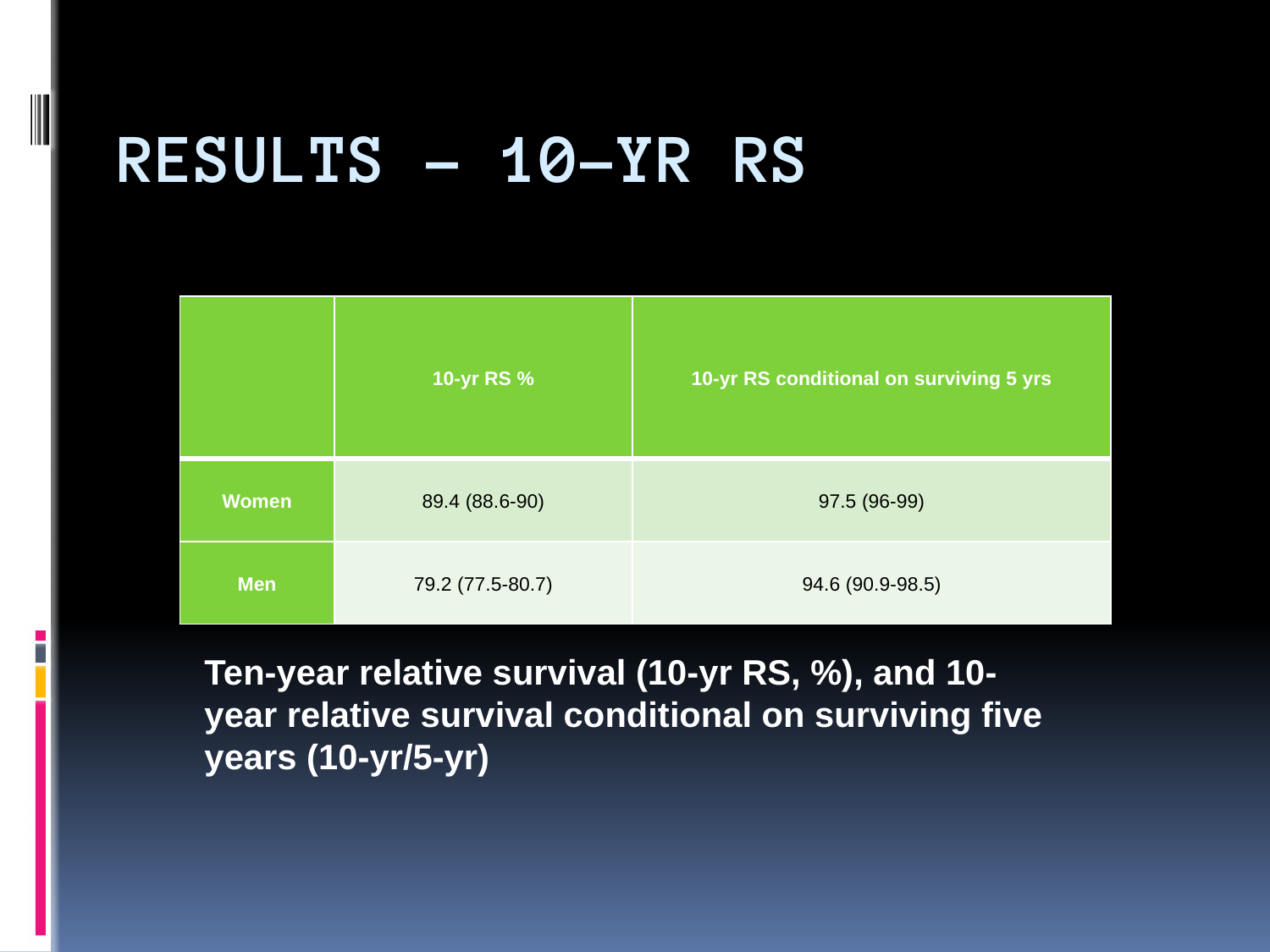

# Results – 10-yr RS
Ten-year relative survival (10-yr RS, %), and 10-year relative survival conditional on surviving five years (10-yr/5-yr)
|  | 10-yr RS % | 10-yr RS conditional on surviving 5 yrs |
| --- | --- | --- |
| Women | 89.4 (88.6-90) | 97.5 (96-99) |
| Men | 79.2 (77.5-80.7) | 94.6 (90.9-98.5) |